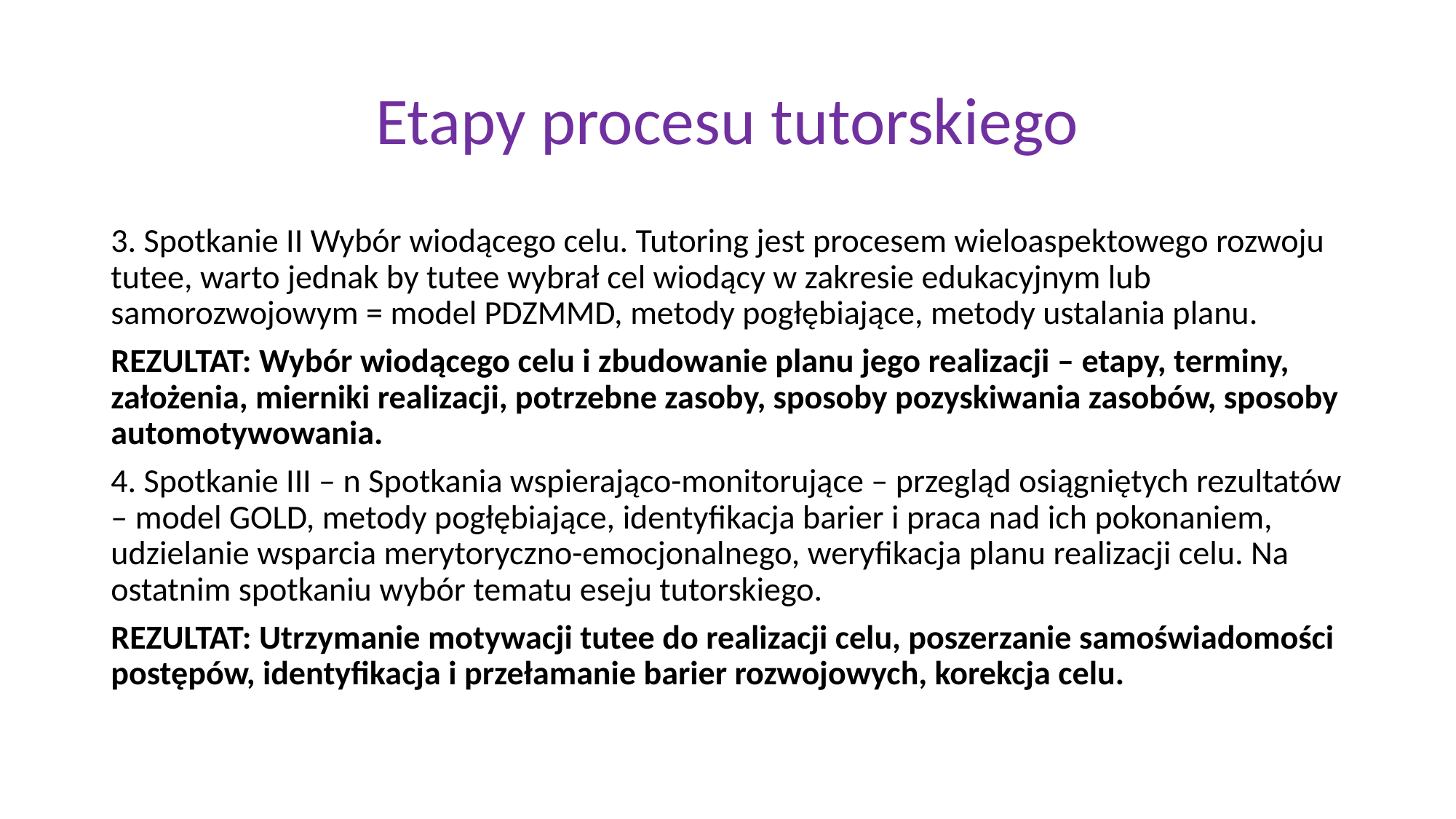

# Etapy procesu tutorskiego
3. Spotkanie II Wybór wiodącego celu. Tutoring jest procesem wieloaspektowego rozwoju tutee, warto jednak by tutee wybrał cel wiodący w zakresie edukacyjnym lub samorozwojowym = model PDZMMD, metody pogłębiające, metody ustalania planu.
REZULTAT: Wybór wiodącego celu i zbudowanie planu jego realizacji – etapy, terminy, założenia, mierniki realizacji, potrzebne zasoby, sposoby pozyskiwania zasobów, sposoby automotywowania.
4. Spotkanie III – n Spotkania wspierająco-monitorujące – przegląd osiągniętych rezultatów – model GOLD, metody pogłębiające, identyfikacja barier i praca nad ich pokonaniem, udzielanie wsparcia merytoryczno-emocjonalnego, weryfikacja planu realizacji celu. Na ostatnim spotkaniu wybór tematu eseju tutorskiego.
REZULTAT: Utrzymanie motywacji tutee do realizacji celu, poszerzanie samoświadomości postępów, identyfikacja i przełamanie barier rozwojowych, korekcja celu.